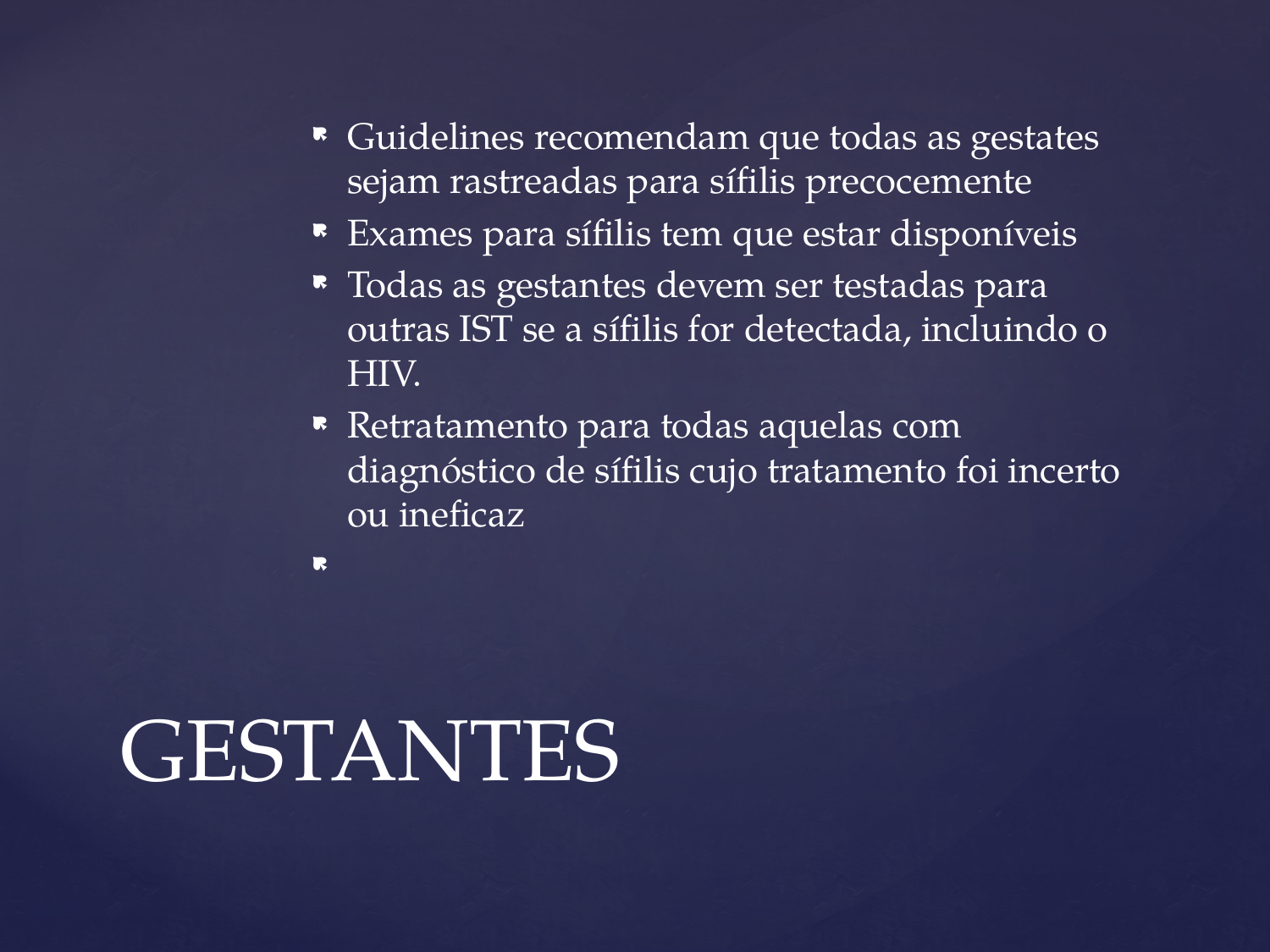

Guidelines recomendam que todas as gestates sejam rastreadas para sífilis precocemente
Exames para sífilis tem que estar disponíveis
Todas as gestantes devem ser testadas para outras IST se a sífilis for detectada, incluindo o HIV.
Retratamento para todas aquelas com diagnóstico de sífilis cujo tratamento foi incerto ou ineficaz

# GESTANTES